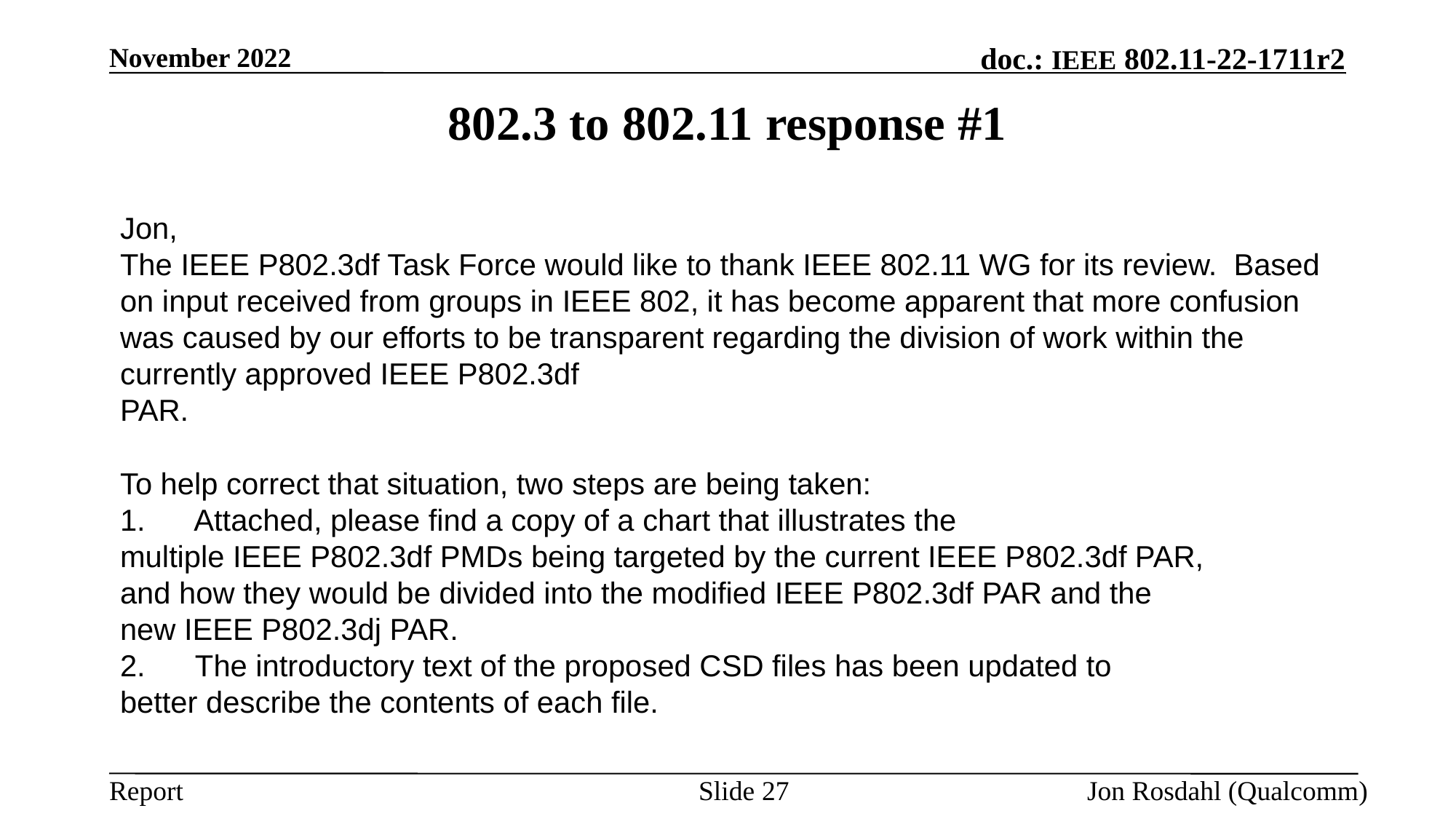

November 2022
# 802.3 to 802.11 response #1
Jon,
The IEEE P802.3df Task Force would like to thank IEEE 802.11 WG for its review.  Based on input received from groups in IEEE 802, it has become apparent that more confusion was caused by our efforts to be transparent regarding the division of work within the currently approved IEEE P802.3df
PAR. 
To help correct that situation, two steps are being taken: 
1.      Attached, please find a copy of a chart that illustrates the
multiple IEEE P802.3df PMDs being targeted by the current IEEE P802.3df PAR,
and how they would be divided into the modified IEEE P802.3df PAR and the
new IEEE P802.3dj PAR.
2.      The introductory text of the proposed CSD files has been updated to
better describe the contents of each file.
Slide 27
Jon Rosdahl (Qualcomm)